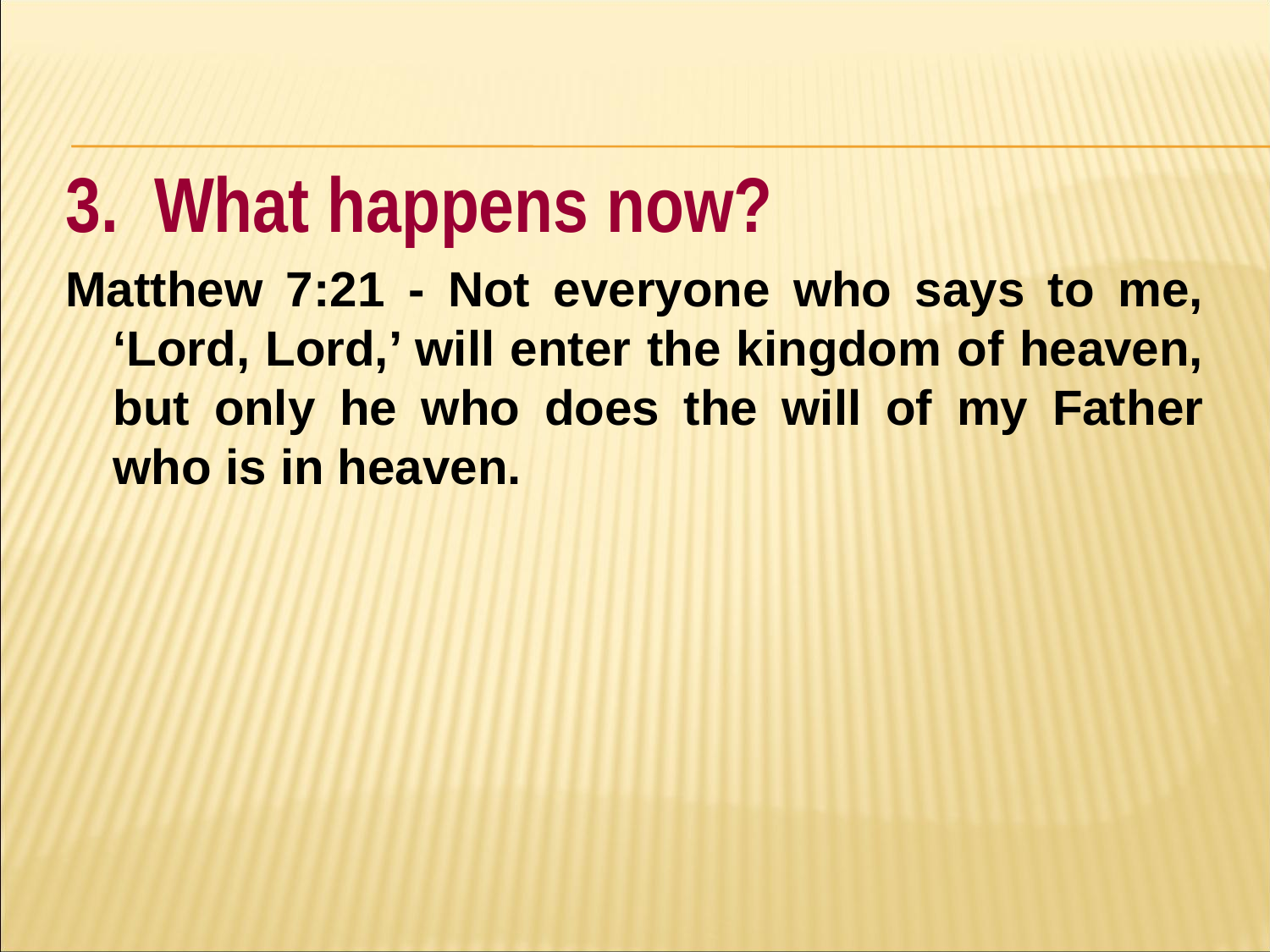

#
3.  What happens now?
Matthew 7:21 - Not everyone who says to me, ‘Lord, Lord,’ will enter the kingdom of heaven, but only he who does the will of my Father who is in heaven.